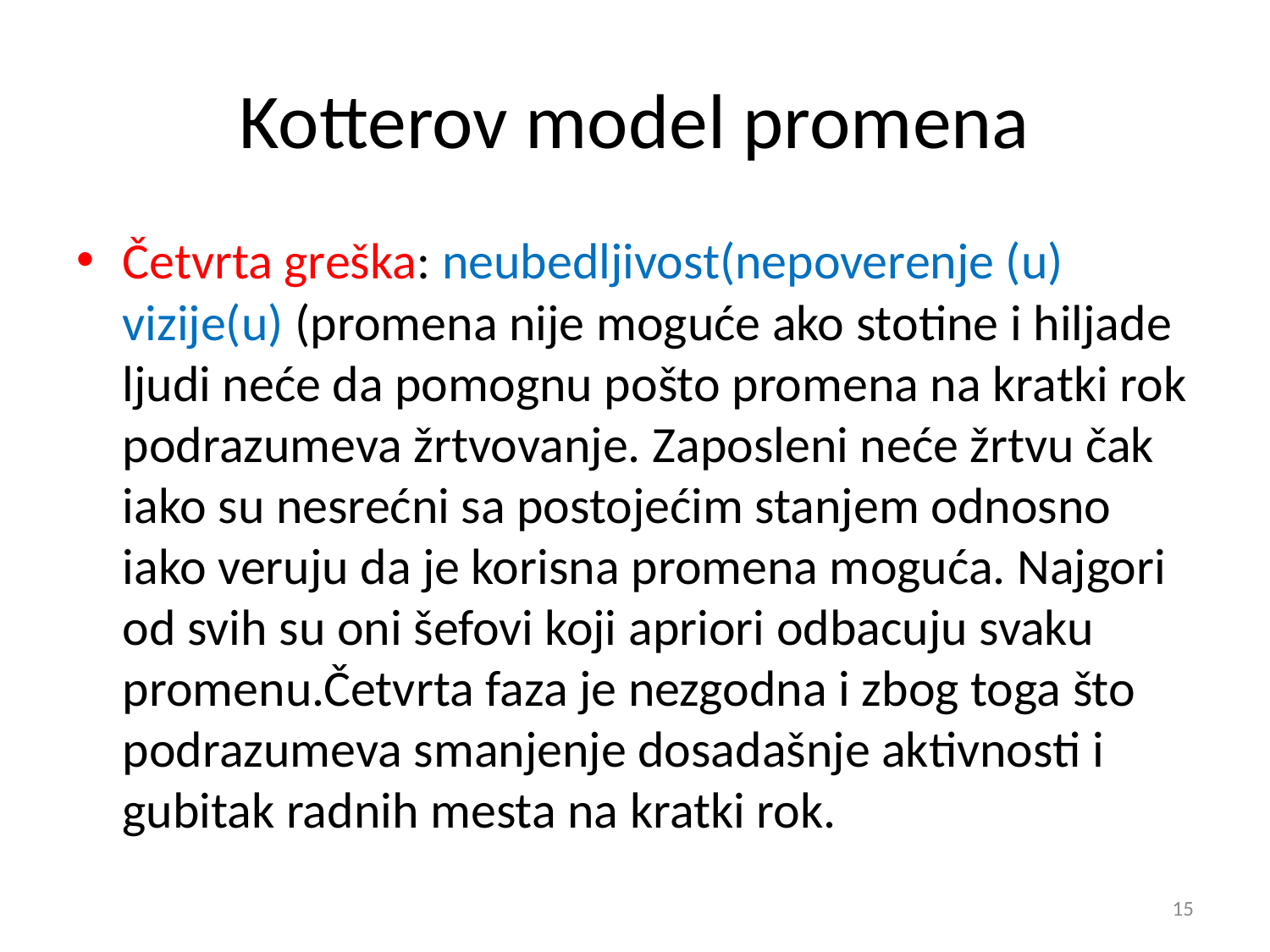

# Kotterov model promena
Četvrta greška: neubedljivost(nepoverenje (u) vizije(u) (promena nije moguće ako stotine i hiljade ljudi neće da pomognu pošto promena na kratki rok podrazumeva žrtvovanje. Zaposleni neće žrtvu čak iako su nesrećni sa postojećim stanjem odnosno iako veruju da je korisna promena moguća. Najgori od svih su oni šefovi koji apriori odbacuju svaku promenu.Četvrta faza je nezgodna i zbog toga što podrazumeva smanjenje dosadašnje aktivnosti i gubitak radnih mesta na kratki rok.
15